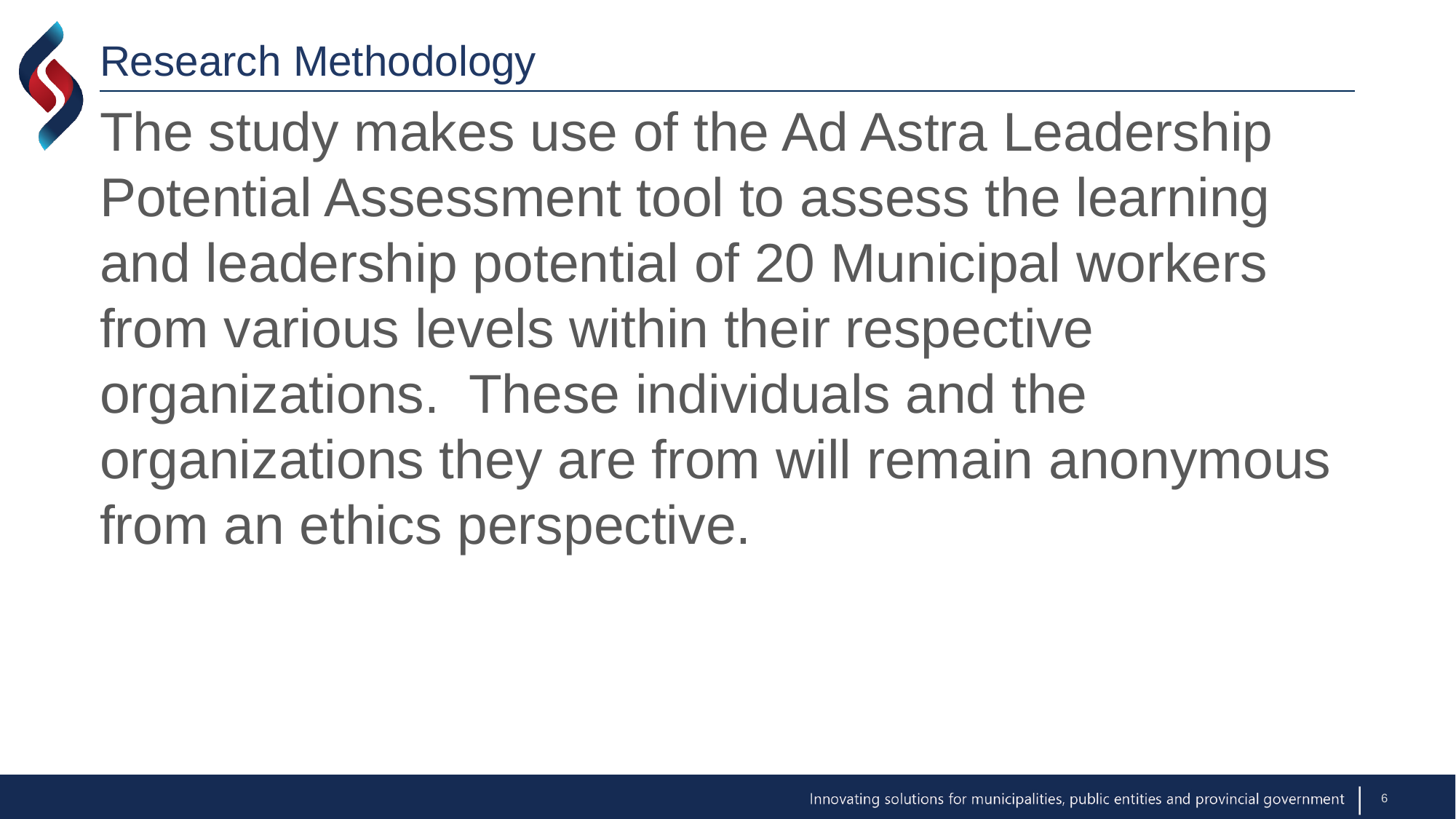

# Research Methodology
The study makes use of the Ad Astra Leadership Potential Assessment tool to assess the learning and leadership potential of 20 Municipal workers from various levels within their respective organizations.  These individuals and the organizations they are from will remain anonymous from an ethics perspective.

6